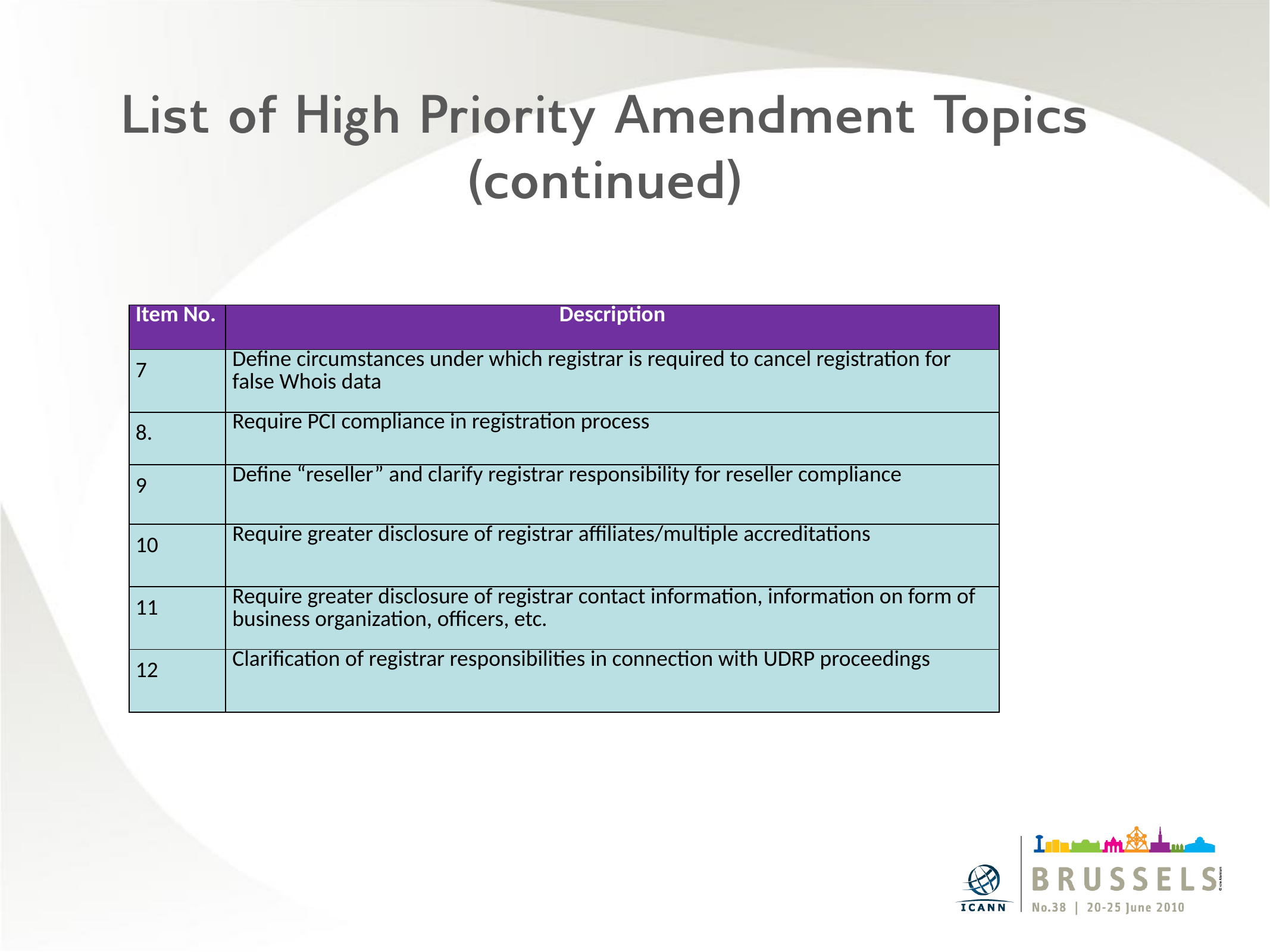

List of High Priority Amendment Topics
(continued)
| Item No. | Description |
| --- | --- |
| 7 | Define circumstances under which registrar is required to cancel registration for false Whois data |
| 8. | Require PCI compliance in registration process |
| 9 | Define “reseller” and clarify registrar responsibility for reseller compliance |
| 10 | Require greater disclosure of registrar affiliates/multiple accreditations |
| 11 | Require greater disclosure of registrar contact information, information on form of business organization, officers, etc. |
| 12 | Clarification of registrar responsibilities in connection with UDRP proceedings |